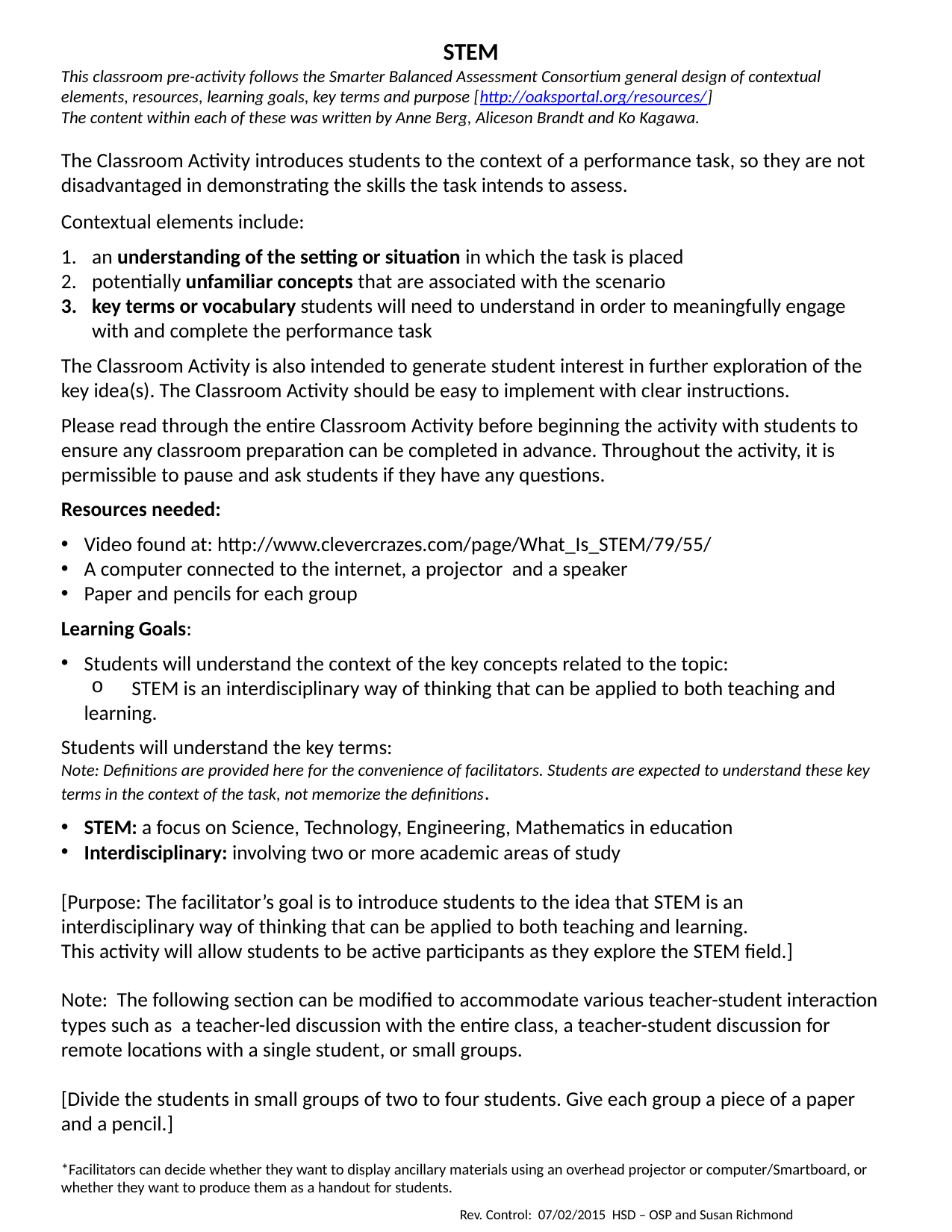

STEM
This classroom pre-activity follows the Smarter Balanced Assessment Consortium general design of contextual elements, resources, learning goals, key terms and purpose [http://oaksportal.org/resources/]
The content within each of these was written by Anne Berg, Aliceson Brandt and Ko Kagawa.

The Classroom Activity introduces students to the context of a performance task, so they are not disadvantaged in demonstrating the skills the task intends to assess.

Contextual elements include:

an understanding of the setting or situation in which the task is placed
potentially unfamiliar concepts that are associated with the scenario
key terms or vocabulary students will need to understand in order to meaningfully engage with and complete the performance task

The Classroom Activity is also intended to generate student interest in further exploration of the key idea(s). The Classroom Activity should be easy to implement with clear instructions.

Please read through the entire Classroom Activity before beginning the activity with students to ensure any classroom preparation can be completed in advance. Throughout the activity, it is permissible to pause and ask students if they have any questions.

Resources needed:

Video found at: http://www.clevercrazes.com/page/What_Is_STEM/79/55/
A computer connected to the internet, a projector  and a speaker
Paper and pencils for each group

Learning Goals:

Students will understand the context of the key concepts related to the topic:
      STEM is an interdisciplinary way of thinking that can be applied to both teaching and learning.

Students will understand the key terms:
Note: Definitions are provided here for the convenience of facilitators. Students are expected to understand these key terms in the context of the task, not memorize the definitions.

STEM: a focus on Science, Technology, Engineering, Mathematics in education
Interdisciplinary: involving two or more academic areas of study

[Purpose: The facilitator’s goal is to introduce students to the idea that STEM is an interdisciplinary way of thinking that can be applied to both teaching and learning.
This activity will allow students to be active participants as they explore the STEM field.]

Note:  The following section can be modified to accommodate various teacher-student interaction types such as  a teacher-led discussion with the entire class, a teacher-student discussion for remote locations with a single student, or small groups.
[Divide the students in small groups of two to four students. Give each group a piece of a paper and a pencil.]

*Facilitators can decide whether they want to display ancillary materials using an overhead projector or computer/Smartboard, or whether they want to produce them as a handout for students.